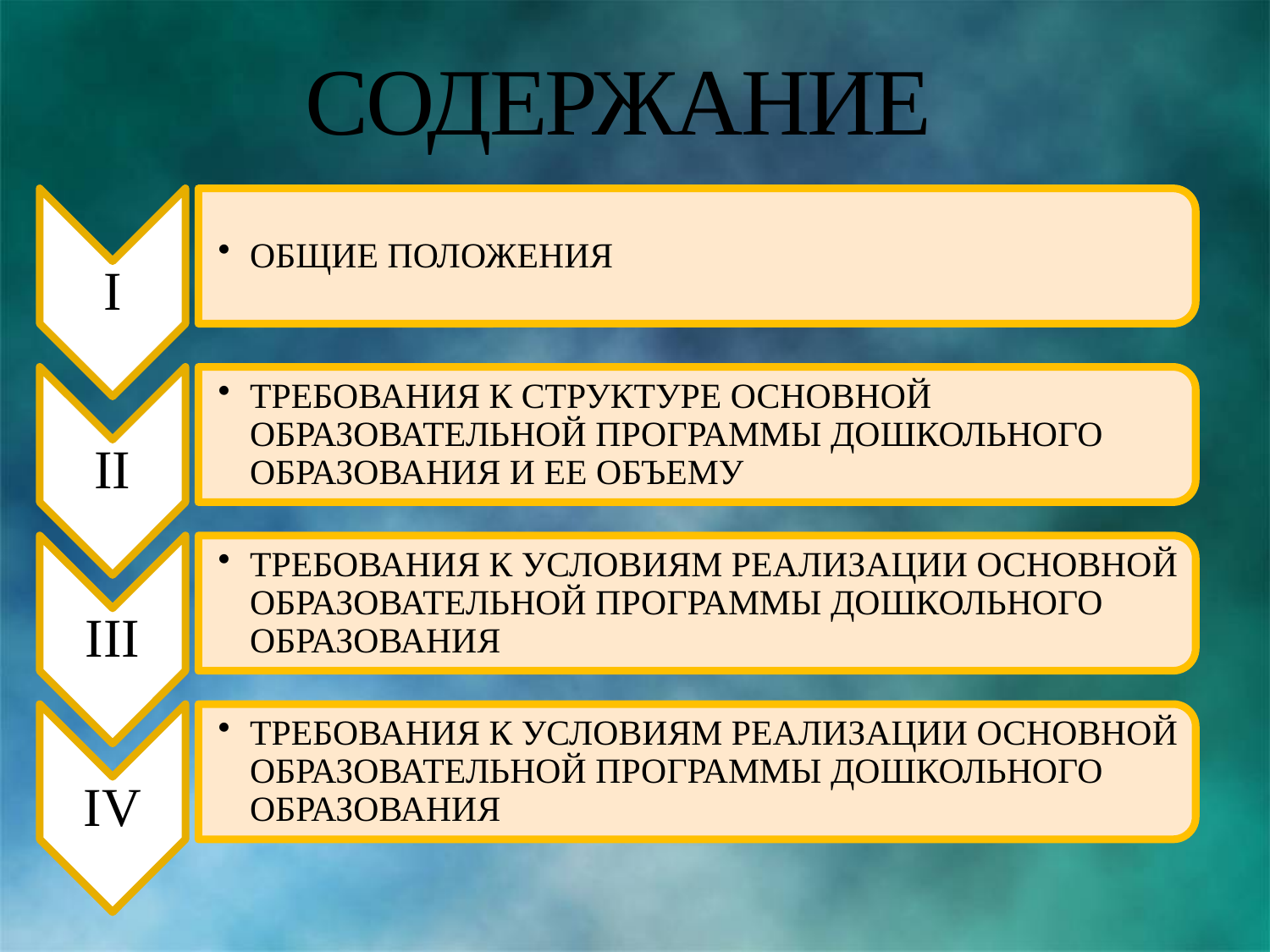

# СОДЕРЖАНИЕ

I

ОБЩИЕ ПОЛОЖЕНИЯ

II

ТРЕБОВАНИЯ К СТРУКТУРЕ ОСНОВНОЙ ОБРАЗОВАТЕЛЬНОЙ ПРОГРАММЫ ДОШКОЛЬНОГО ОБРАЗОВАНИЯ И ЕЕ ОБЪЕМУ

III

ТРЕБОВАНИЯ К УСЛОВИЯМ РЕАЛИЗАЦИИ ОСНОВНОЙ ОБРАЗОВАТЕЛЬНОЙ ПРОГРАММЫ ДОШКОЛЬНОГО ОБРАЗОВАНИЯ

IV

ТРЕБОВАНИЯ К УСЛОВИЯМ РЕАЛИЗАЦИИ ОСНОВНОЙ ОБРАЗОВАТЕЛЬНОЙ ПРОГРАММЫ ДОШКОЛЬНОГО ОБРАЗОВАНИЯ